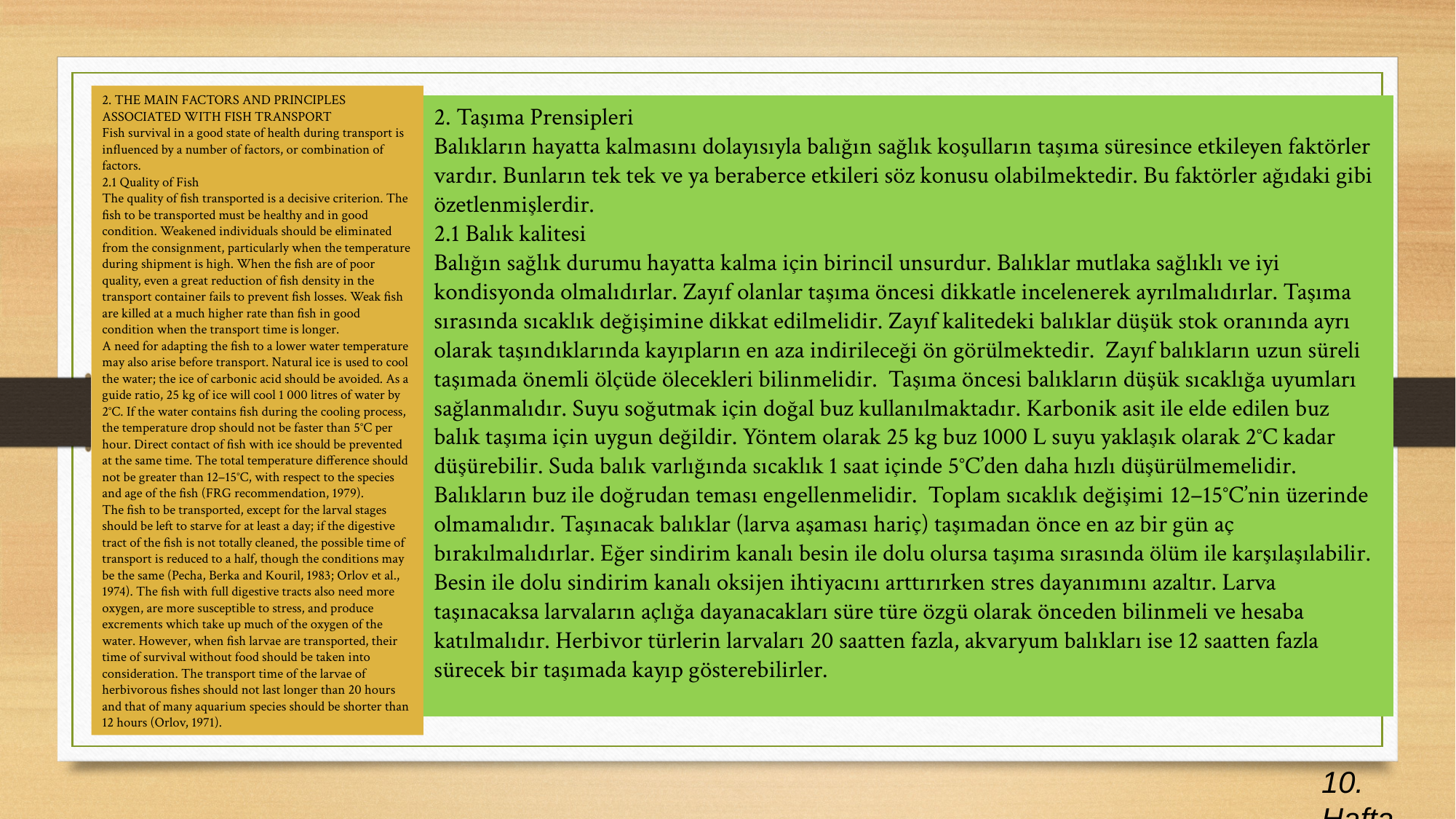

2. THE MAIN FACTORS AND PRINCIPLES ASSOCIATED WITH FISH TRANSPORT
Fish survival in a good state of health during transport is influenced by a number of factors, or combination of factors.
2.1 Quality of Fish
The quality of fish transported is a decisive criterion. The fish to be transported must be healthy and in good condition. Weakened individuals should be eliminated from the consignment, particularly when the temperature during shipment is high. When the fish are of poor quality, even a great reduction of fish density in the transport container fails to prevent fish losses. Weak fish are killed at a much higher rate than fish in good condition when the transport time is longer.
A need for adapting the fish to a lower water temperature may also arise before transport. Natural ice is used to cool the water; the ice of carbonic acid should be avoided. As a guide ratio, 25 kg of ice will cool 1 000 litres of water by 2°C. If the water contains fish during the cooling process, the temperature drop should not be faster than 5°C per hour. Direct contact of fish with ice should be prevented at the same time. The total temperature difference should not be greater than 12–15°C, with respect to the species and age of the fish (FRG recommendation, 1979).
The fish to be transported, except for the larval stages should be left to starve for at least a day; if the digestive tract of the fish is not totally cleaned, the possible time of transport is reduced to a half, though the conditions may be the same (Pecha, Berka and Kouril, 1983; Orlov et al., 1974). The fish with full digestive tracts also need more oxygen, are more susceptible to stress, and produce excrements which take up much of the oxygen of the water. However, when fish larvae are transported, their time of survival without food should be taken into consideration. The transport time of the larvae of herbivorous fishes should not last longer than 20 hours and that of many aquarium species should be shorter than 12 hours (Orlov, 1971).
2. Taşıma Prensipleri
Balıkların hayatta kalmasını dolayısıyla balığın sağlık koşulların taşıma süresince etkileyen faktörler vardır. Bunların tek tek ve ya beraberce etkileri söz konusu olabilmektedir. Bu faktörler ağıdaki gibi özetlenmişlerdir.
2.1 Balık kalitesi
Balığın sağlık durumu hayatta kalma için birincil unsurdur. Balıklar mutlaka sağlıklı ve iyi kondisyonda olmalıdırlar. Zayıf olanlar taşıma öncesi dikkatle incelenerek ayrılmalıdırlar. Taşıma sırasında sıcaklık değişimine dikkat edilmelidir. Zayıf kalitedeki balıklar düşük stok oranında ayrı olarak taşındıklarında kayıpların en aza indirileceği ön görülmektedir.  Zayıf balıkların uzun süreli taşımada önemli ölçüde ölecekleri bilinmelidir.  Taşıma öncesi balıkların düşük sıcaklığa uyumları sağlanmalıdır. Suyu soğutmak için doğal buz kullanılmaktadır. Karbonik asit ile elde edilen buz balık taşıma için uygun değildir. Yöntem olarak 25 kg buz 1000 L suyu yaklaşık olarak 2°C kadar düşürebilir. Suda balık varlığında sıcaklık 1 saat içinde 5°C’den daha hızlı düşürülmemelidir. Balıkların buz ile doğrudan teması engellenmelidir.  Toplam sıcaklık değişimi 12–15°C’nin üzerinde olmamalıdır. Taşınacak balıklar (larva aşaması hariç) taşımadan önce en az bir gün aç bırakılmalıdırlar. Eğer sindirim kanalı besin ile dolu olursa taşıma sırasında ölüm ile karşılaşılabilir. Besin ile dolu sindirim kanalı oksijen ihtiyacını arttırırken stres dayanımını azaltır. Larva taşınacaksa larvaların açlığa dayanacakları süre türe özgü olarak önceden bilinmeli ve hesaba katılmalıdır. Herbivor türlerin larvaları 20 saatten fazla, akvaryum balıkları ise 12 saatten fazla sürecek bir taşımada kayıp gösterebilirler.

10. Hafta